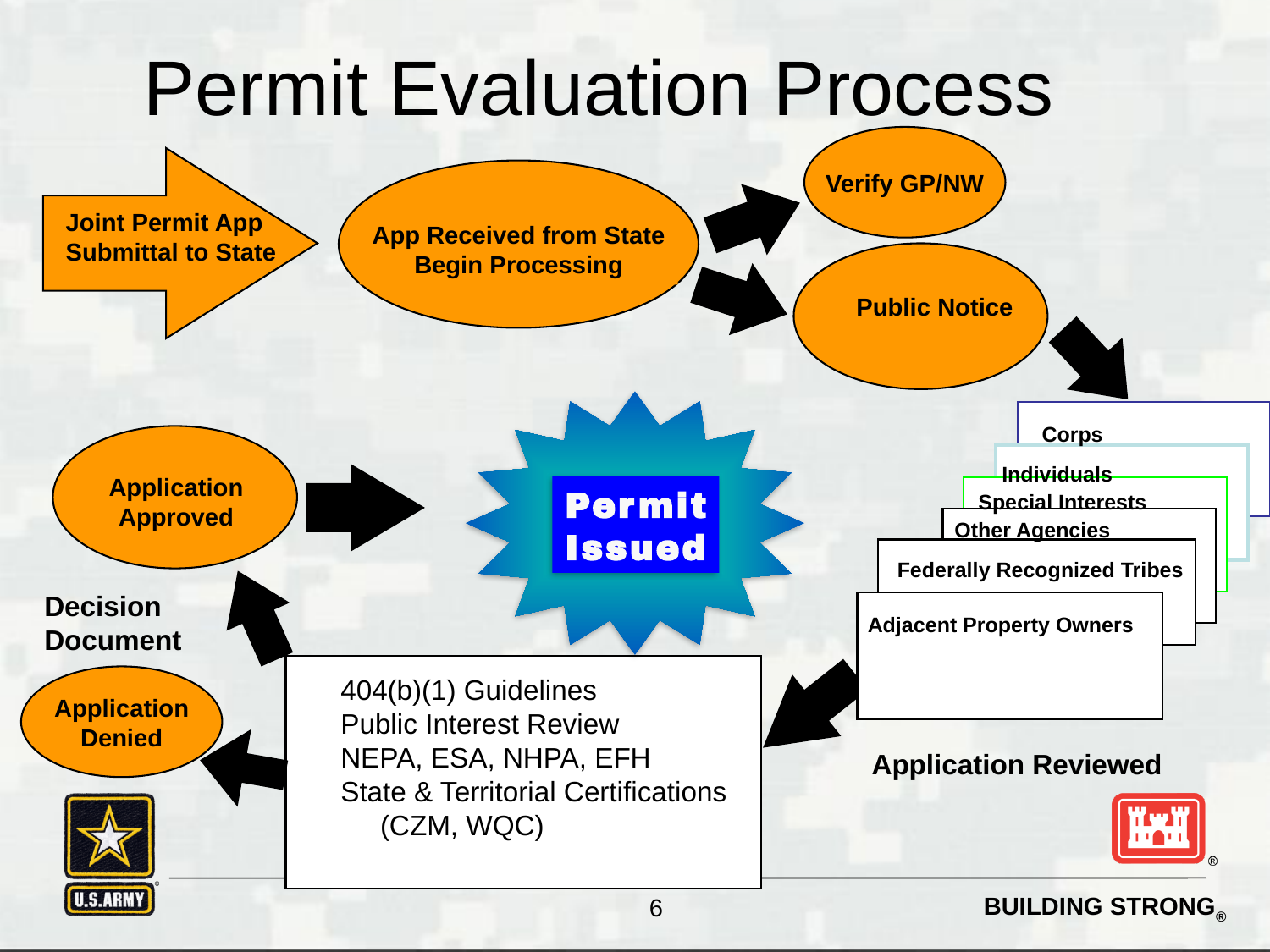

6
Permit Evaluation Process
Verify GP/NW

Joint Permit App
Submittal to State
App Received from State
Begin Processing

    Public Notice

                     Corps
                     Individuals
                 Special Interests
             Other Agencies

Application
Approved

Permit
Issued

          Federally Recognized Tribes

     Adjacent Property Owners

Decision
Document

Application
Denied
404(b)(1) Guidelines
Public Interest Review
NEPA, ESA, NHPA, EFH
State & Territorial Certifications
(CZM, WQC)

Application Reviewed